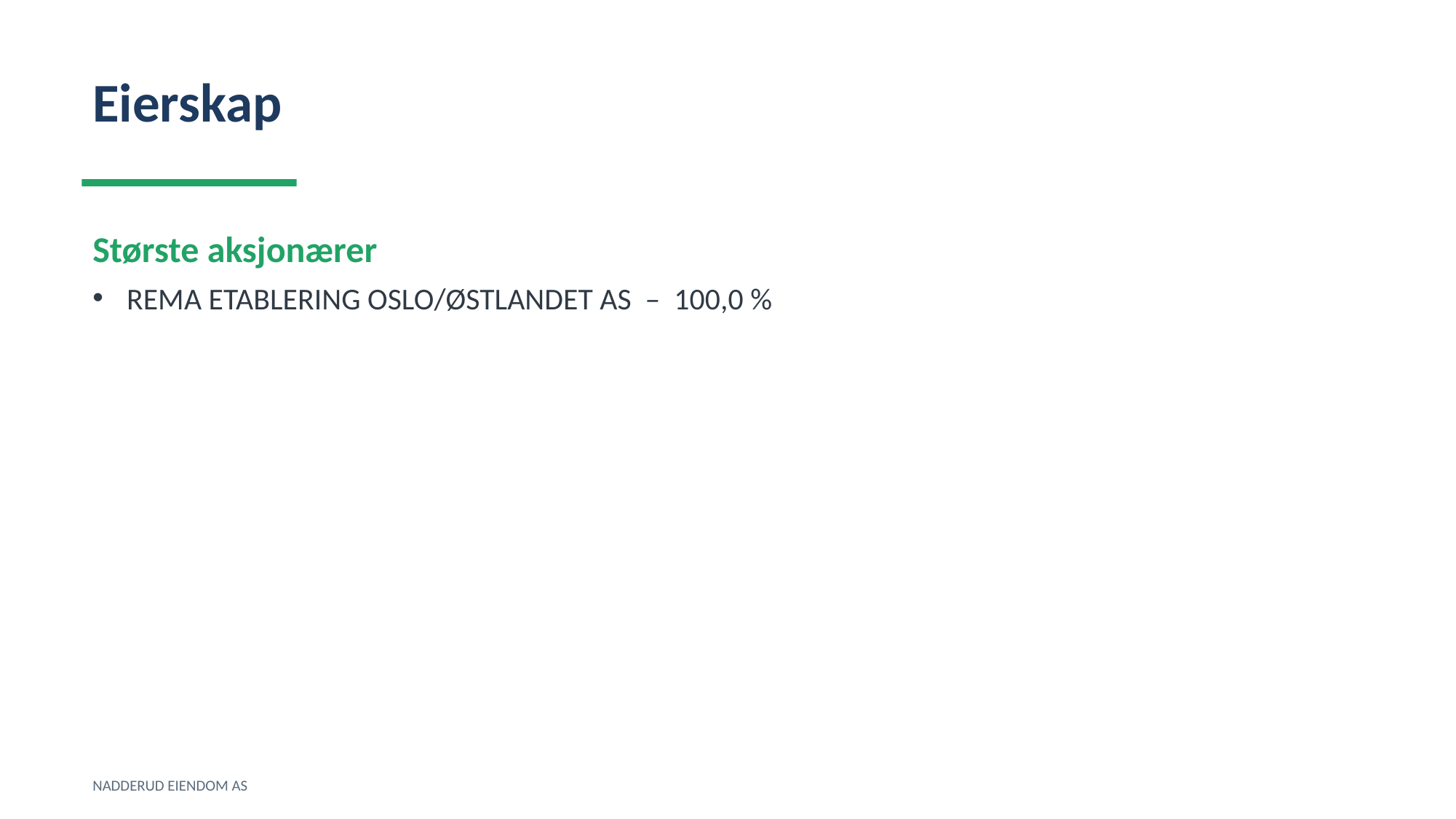

Eierskap

Største aksjonærer
REMA ETABLERING OSLO/ØSTLANDET AS  –  100,0 %
NADDERUD EIENDOM AS